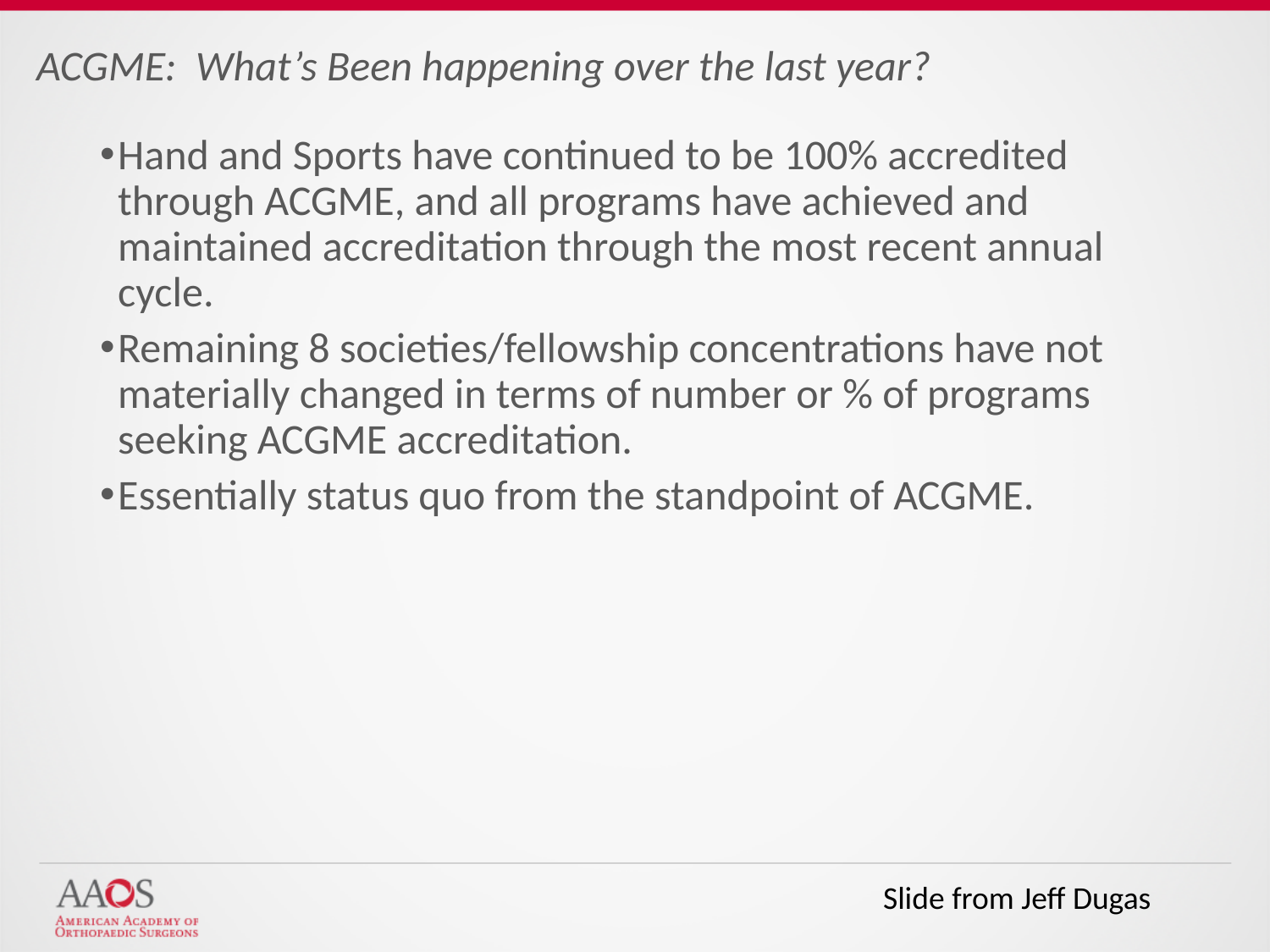

# ACGME:  What’s Been happening over the last year?
Hand and Sports have continued to be 100% accredited through ACGME, and all programs have achieved and maintained accreditation through the most recent annual cycle.
Remaining 8 societies/fellowship concentrations have not materially changed in terms of number or % of programs seeking ACGME accreditation.
Essentially status quo from the standpoint of ACGME.
Slide from Jeff Dugas